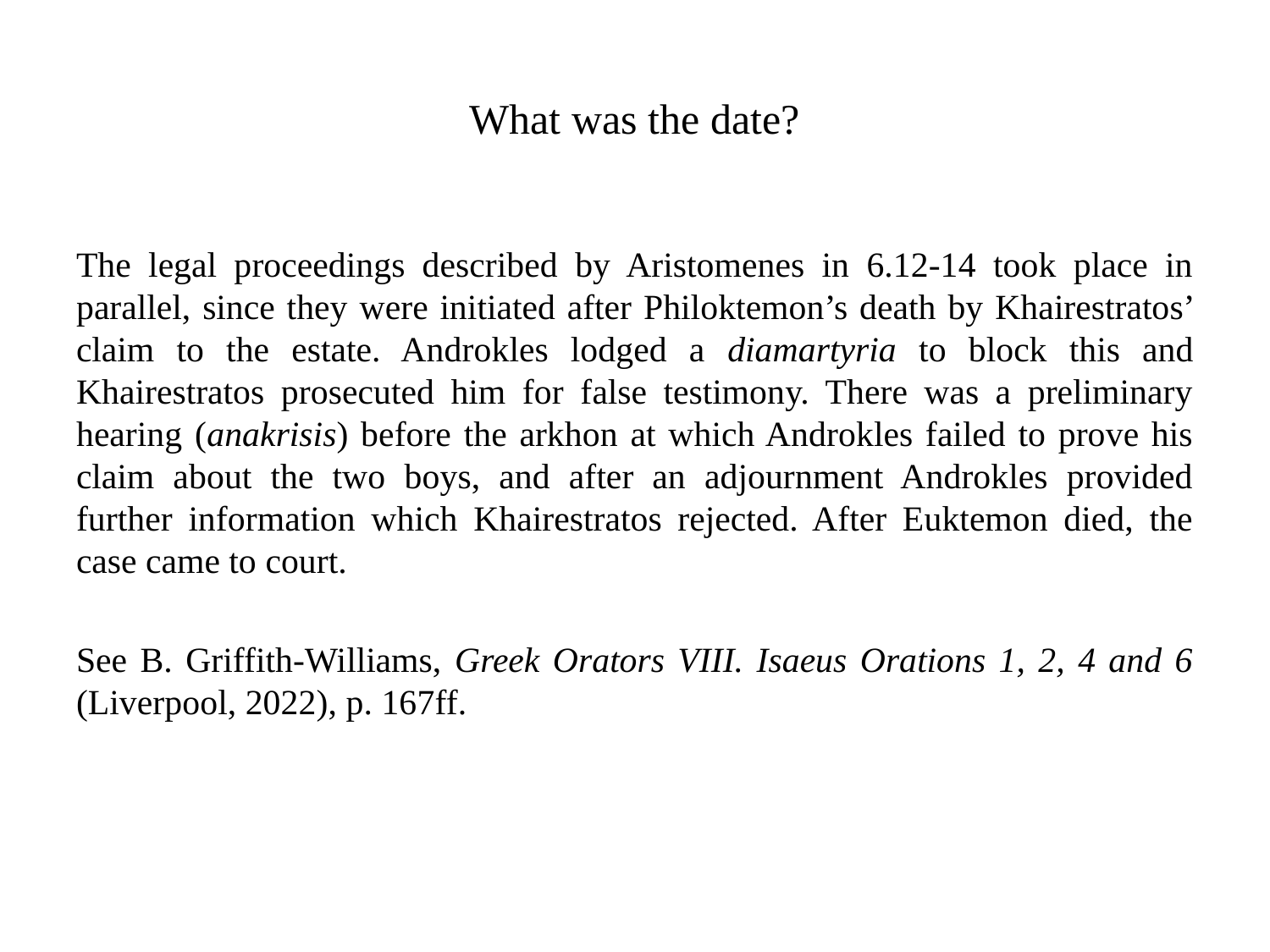

# What was the date?

The legal proceedings described by Aristomenes in 6.12-14 took place in parallel, since they were initiated after Philoktemon’s death by Khairestratos’ claim to the estate. Androkles lodged a diamartyria to block this and Khairestratos prosecuted him for false testimony. There was a preliminary hearing (anakrisis) before the arkhon at which Androkles failed to prove his claim about the two boys, and after an adjournment Androkles provided further information which Khairestratos rejected. After Euktemon died, the case came to court.

See B. Griffith-Williams, Greek Orators VIII. Isaeus Orations 1, 2, 4 and 6 (Liverpool, 2022), p. 167ff.